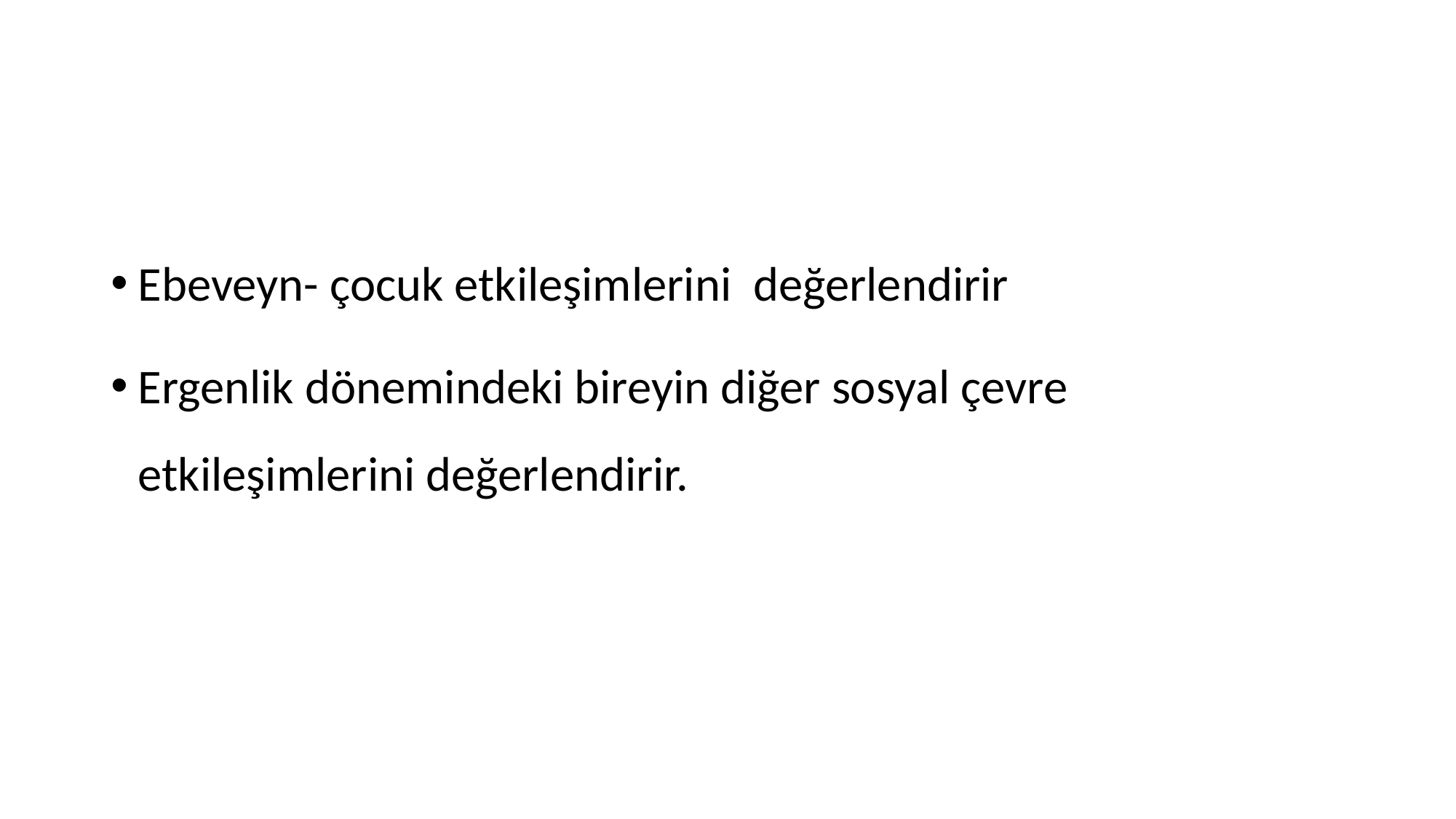

#
Ebeveyn- çocuk etkileşimlerini  değerlendirir
Ergenlik dönemindeki bireyin diğer sosyal çevre etkileşimlerini değerlendirir.